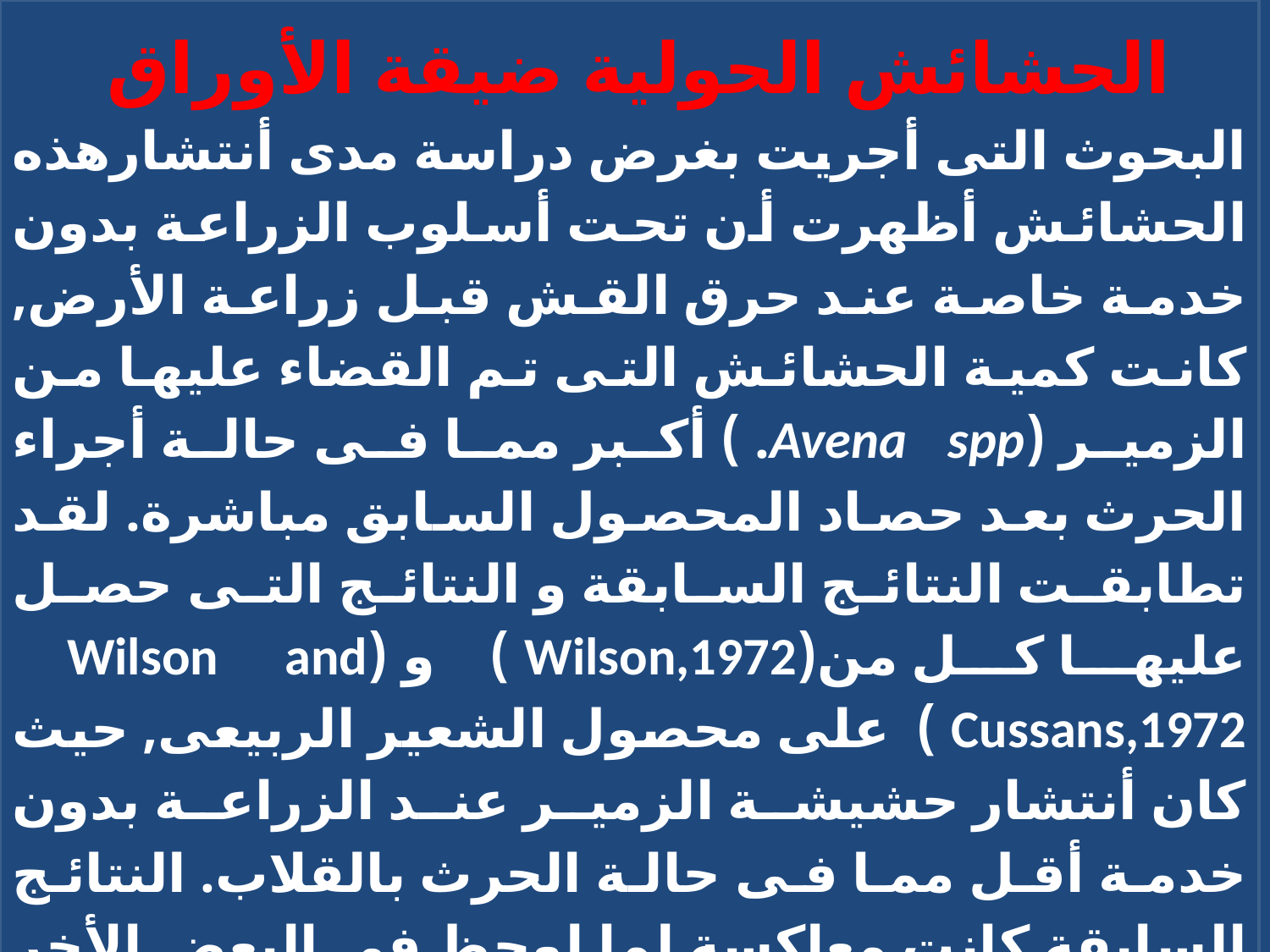

الحشائش الحولية ضيقة الأوراق
البحوث التى أجريت بغرض دراسة مدى أنتشارهذه الحشائش أظهرت أن تحت أسلوب الزراعة بدون خدمة خاصة عند حرق القش قبل زراعة الأرض, كانت كمية الحشائش التى تم القضاء عليها من الزمير (Avena spp. ) أكبر مما فى حالة أجراء الحرث بعد حصاد المحصول السابق مباشرة. لقد تطابقت النتائج السابقة و النتائج التى حصل عليها كل من(Wilson,1972 )    و (Wilson and Cussans,1972 )  على محصول الشعير الربيعى, حيث كان أنتشار حشيشة الزمير عند الزراعة بدون خدمة أقل مما فى حالة الحرث بالقلاب. النتائج السابقة كانت معاكسة لما لوحظ فى البعض الأخر من التجارب, حيث كانت أعداد حشيشة (الزمير) تحت الزراعة بدون خدمة كبيراً بشكل واضح عما فى حالة الحرث بالقلاب.